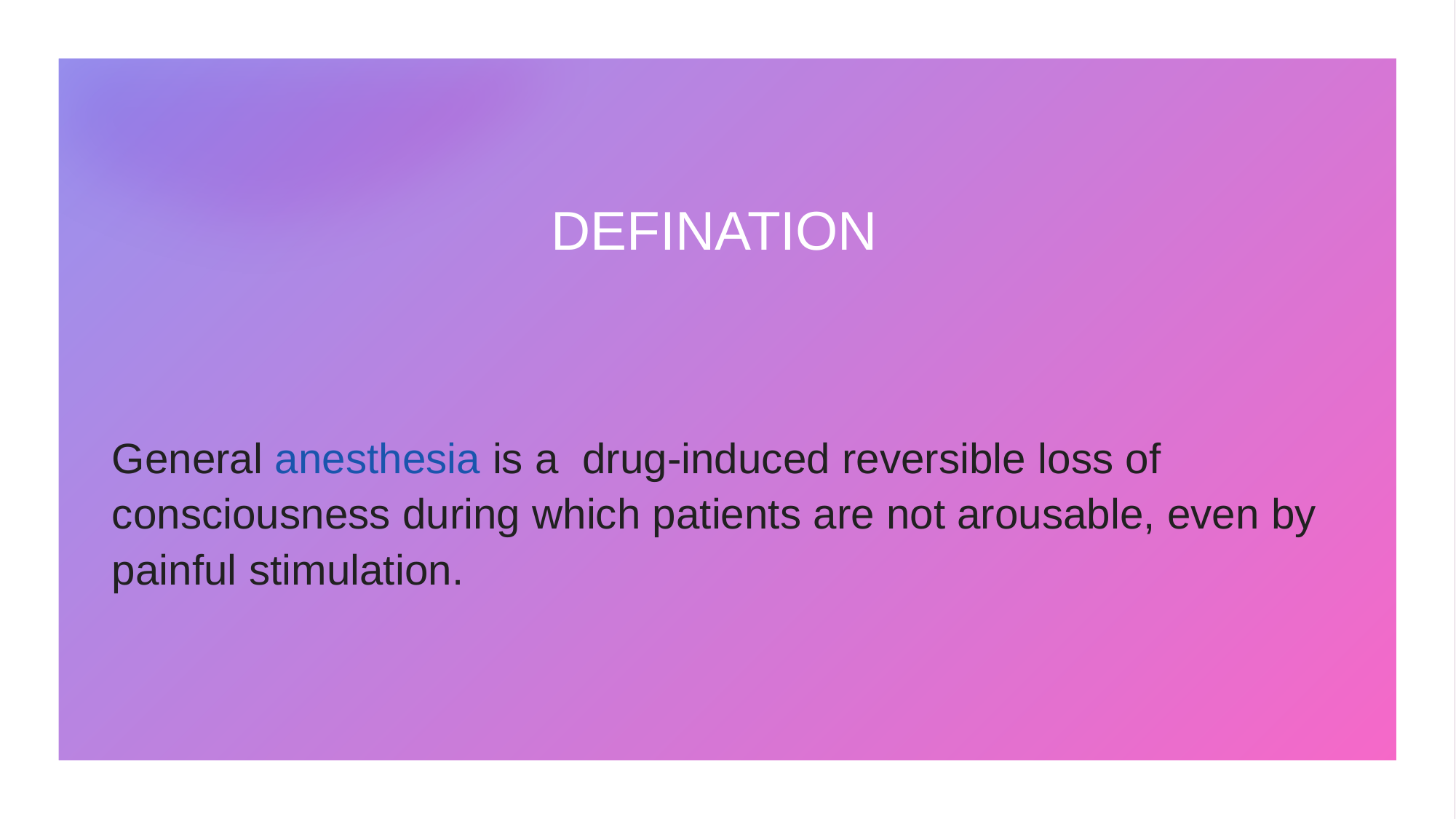

# DEFINATION
General anesthesia is a  drug-induced reversible loss of consciousness during which patients are not arousable, even by painful stimulation.